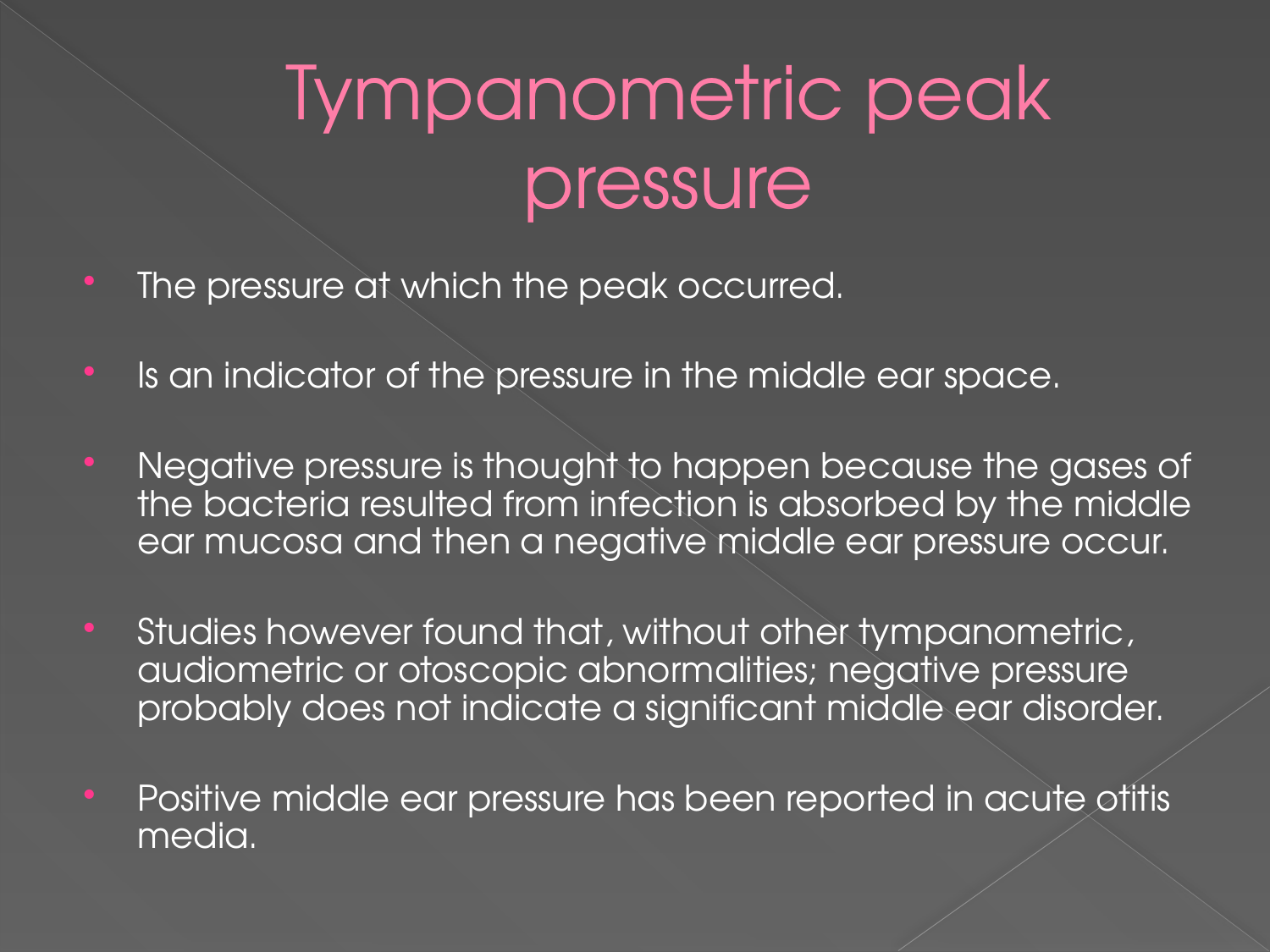

# Tympanometric peak pressure
The pressure at which the peak occurred.

Is an indicator of the pressure in the middle ear space.

Negative pressure is thought to happen because the gases of the bacteria resulted from infection is absorbed by the middle ear mucosa and then a negative middle ear pressure occur.

Studies however found that, without other tympanometric, audiometric or otoscopic abnormalities; negative pressure probably does not indicate a significant middle ear disorder.

Positive middle ear pressure has been reported in acute otitis media.